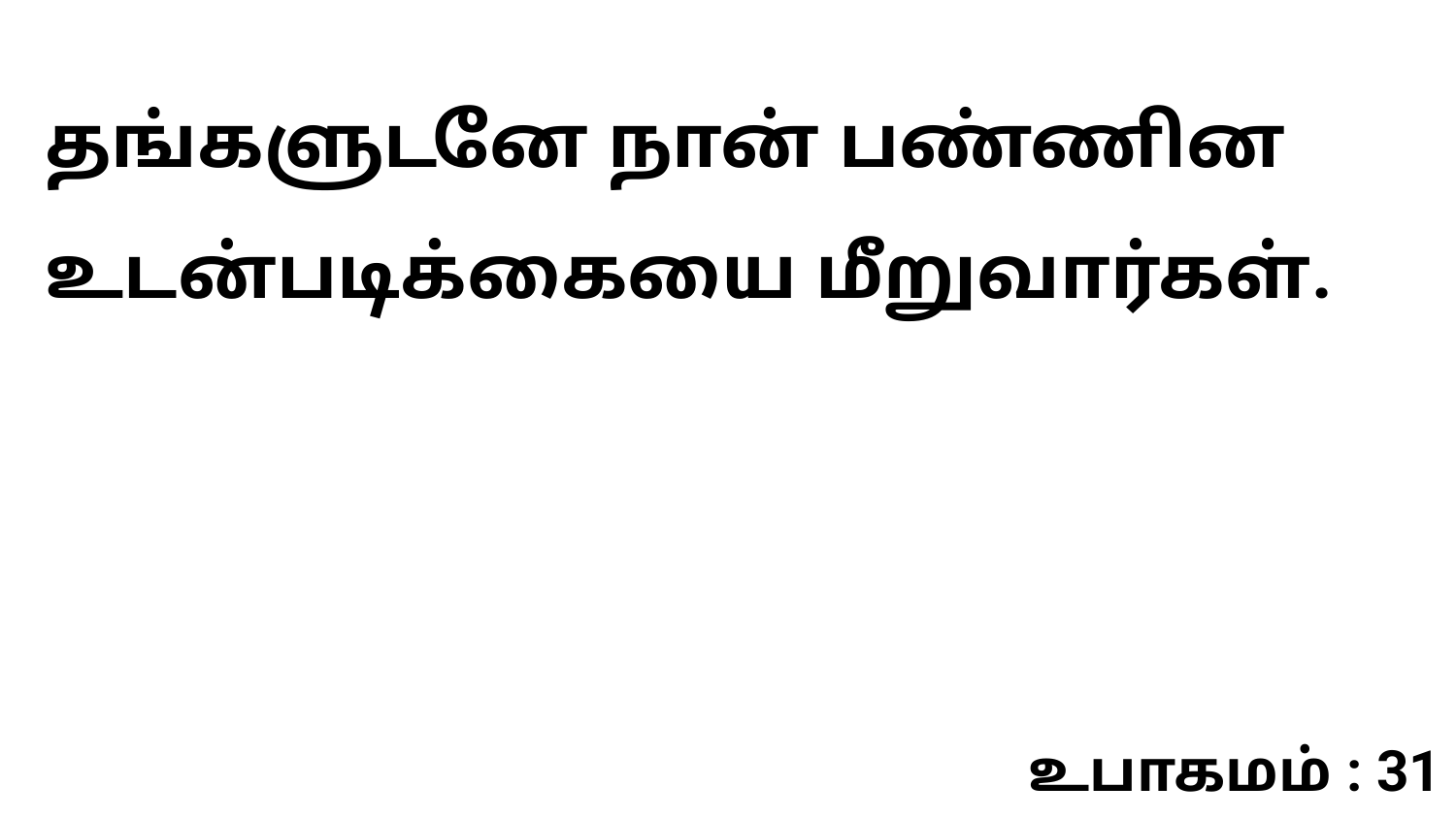

தங்களுடனே நான் பண்ணின உடன்படிக்கையை மீறுவார்கள்.
உபாகமம் : 31